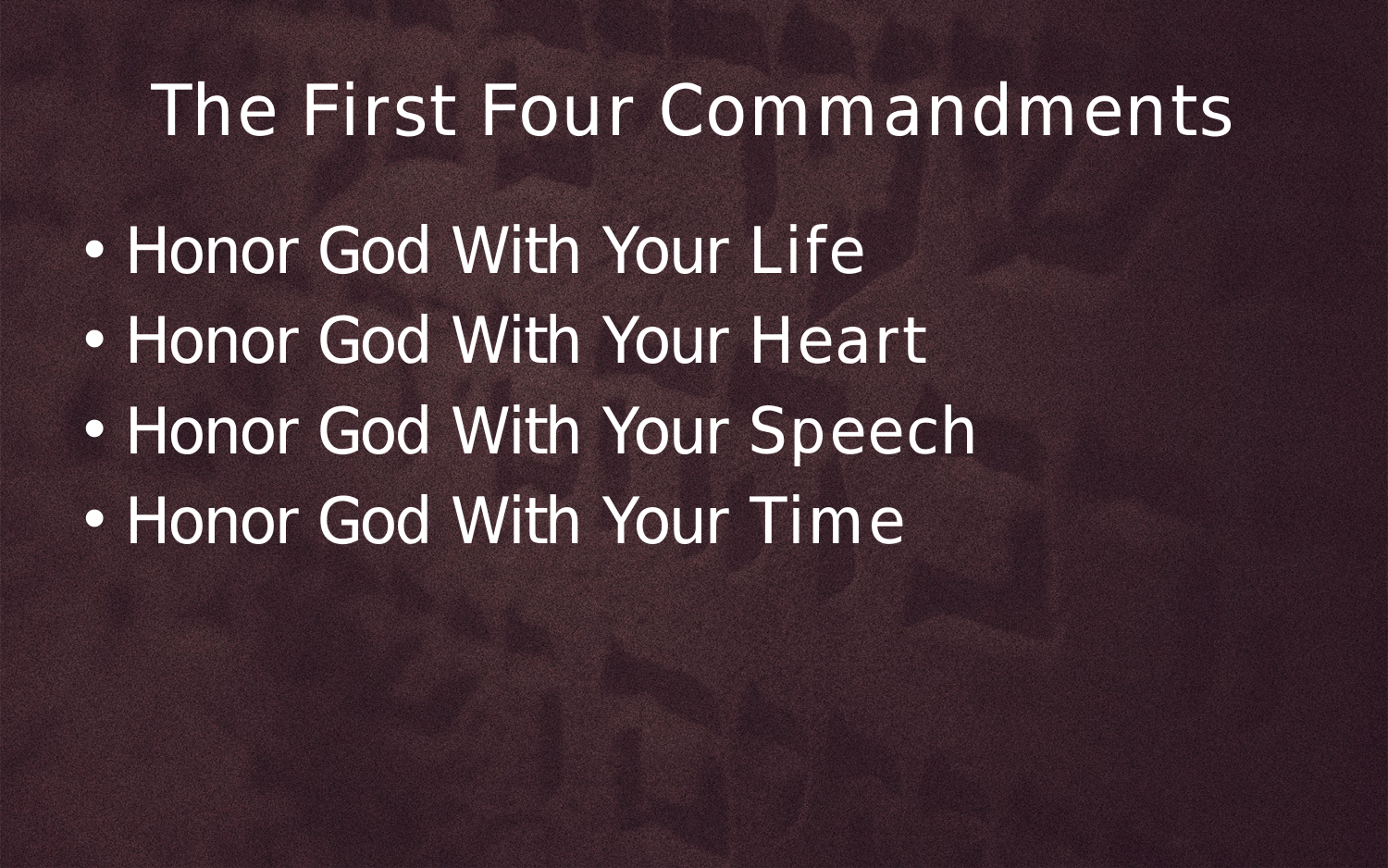

# The First Four Commandments
Honor God With Your Life
Honor God With Your Heart
Honor God With Your Speech
Honor God With Your Time